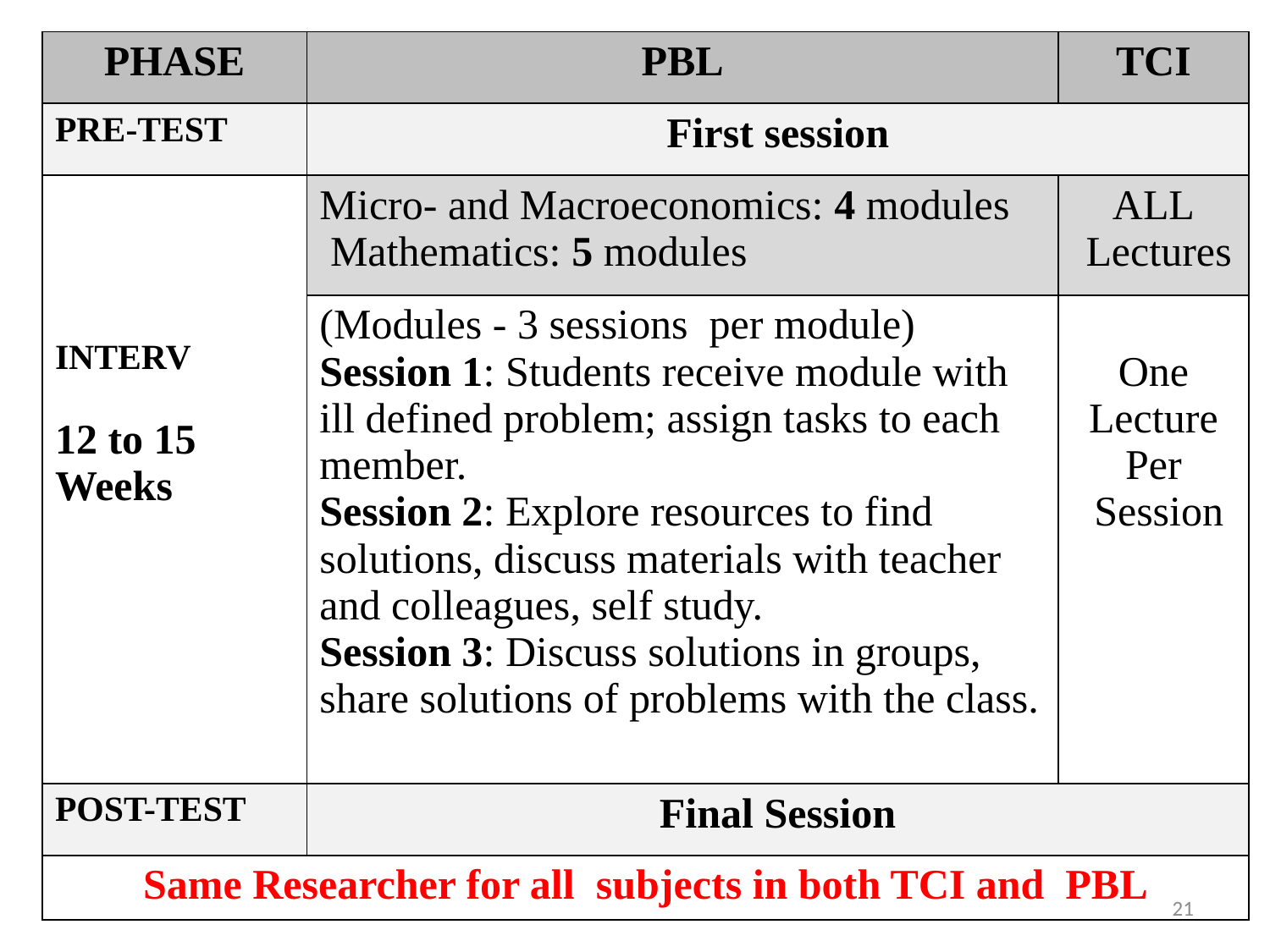

| PHASE | PBL | TCI |
| --- | --- | --- |
| PRE-TEST | First session |  |
| INTERV 12 to 15 Weeks | Micro- and Macroeconomics: 4 modules Mathematics: 5 modules | ALL Lectures |
|  | (Modules - 3 sessions per module) Session 1: Students receive module with ill defined problem; assign tasks to each member. Session 2: Explore resources to find solutions, discuss materials with teacher and colleagues, self study. Session 3: Discuss solutions in groups, share solutions of problems with the class. | One Lecture Per Session |
| POST-TEST | Final Session |  |
| Same Researcher for all subjects in both TCI and PBL |  |  |
21